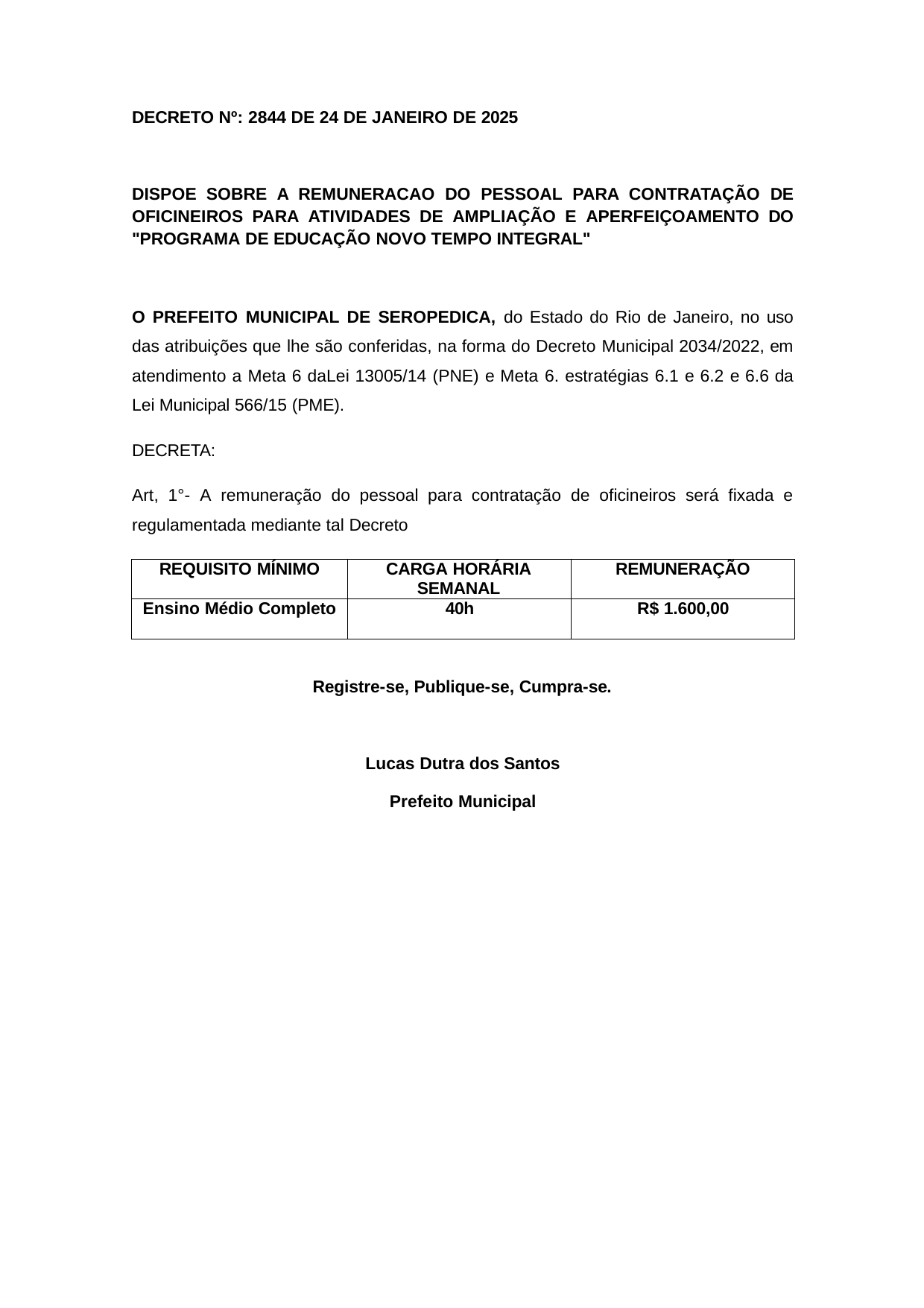

DECRETO Nº: 2844 DE 24 DE JANEIRO DE 2025
DISPOE SOBRE A REMUNERACAO DO PESSOAL PARA CONTRATAÇÃO DE OFICINEIROS PARA ATIVIDADES DE AMPLIAÇÃO E APERFEIÇOAMENTO DO "PROGRAMA DE EDUCAÇÃO NOVO TEMPO INTEGRAL"

O PREFEITO MUNICIPAL DE SEROPEDICA, do Estado do Rio de Janeiro, no uso das atribuições que lhe são conferidas, na forma do Decreto Municipal 2034/2022, em atendimento a Meta 6 daLei 13005/14 (PNE) e Meta 6. estratégias 6.1 e 6.2 e 6.6 da Lei Municipal 566/15 (PME).

DECRETA:
Art, 1°- A remuneração do pessoal para contratação de oficineiros será fixada e regulamentada mediante tal Decreto
| REQUISITO MÍNIMO | CARGA HORÁRIA SEMANAL | REMUNERAÇÃO |
| --- | --- | --- |
| Ensino Médio Completo | 40h | R$ 1.600,00 |
Registre-se, Publique-se, Cumpra-se.
Lucas Dutra dos Santos
Prefeito Municipal